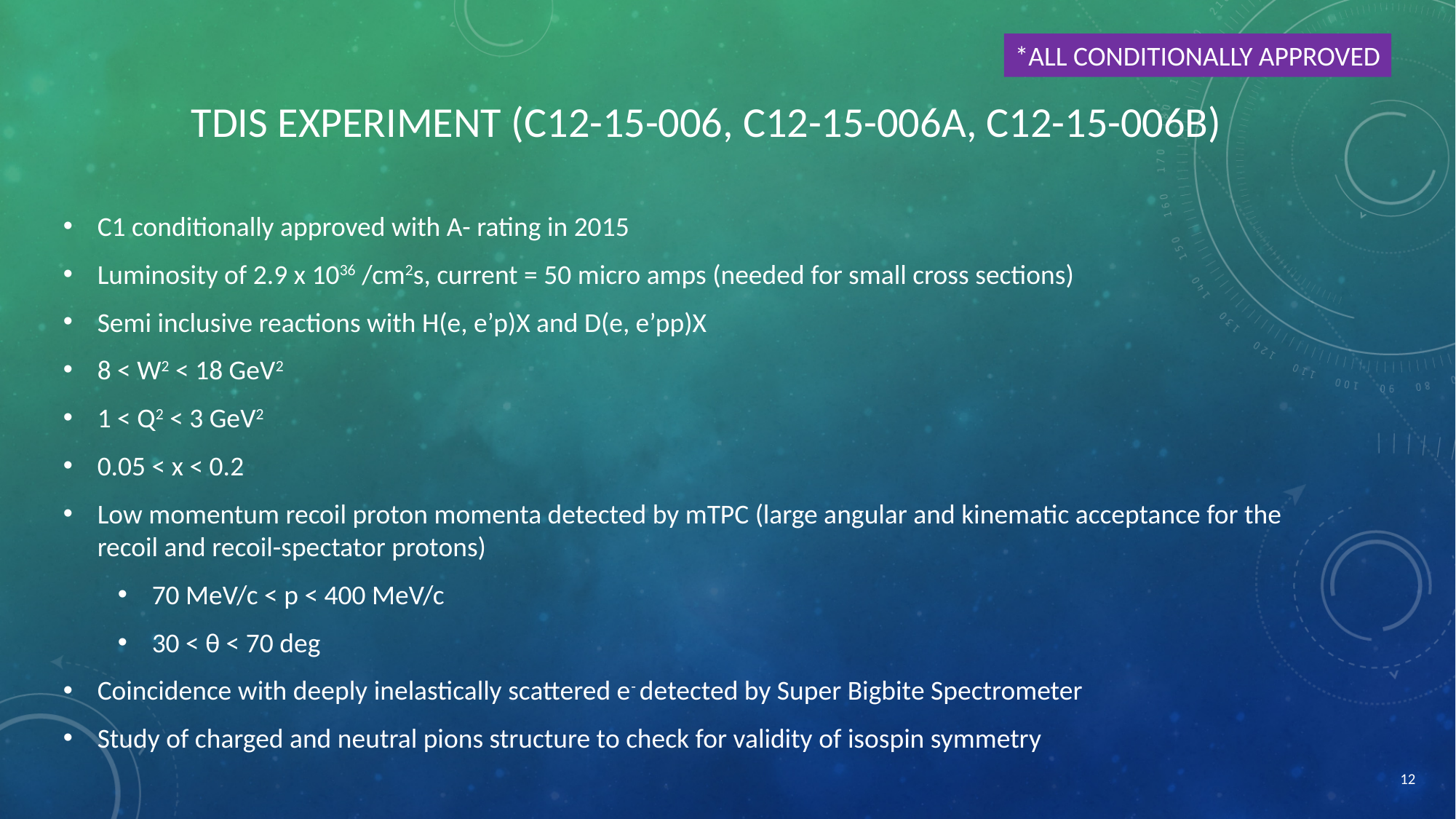

# Tdis EXPERIMENT (C12-15-006, C12-15-006a, C12-15-006B)
*ALL CONDITIONALLY APPROVED
C1 conditionally approved with A- rating in 2015
Luminosity of 2.9 x 1036 /cm2s, current = 50 micro amps (needed for small cross sections)
Semi inclusive reactions with H(e, e’p)X and D(e, e’pp)X
8 < W2 < 18 GeV2
1 < Q2 < 3 GeV2
0.05 < x < 0.2
Low momentum recoil proton momenta detected by mTPC (large angular and kinematic acceptance for the recoil and recoil-spectator protons)
70 MeV/c < p < 400 MeV/c
30 < θ < 70 deg
Coincidence with deeply inelastically scattered e- detected by Super Bigbite Spectrometer
Study of charged and neutral pions structure to check for validity of isospin symmetry
12